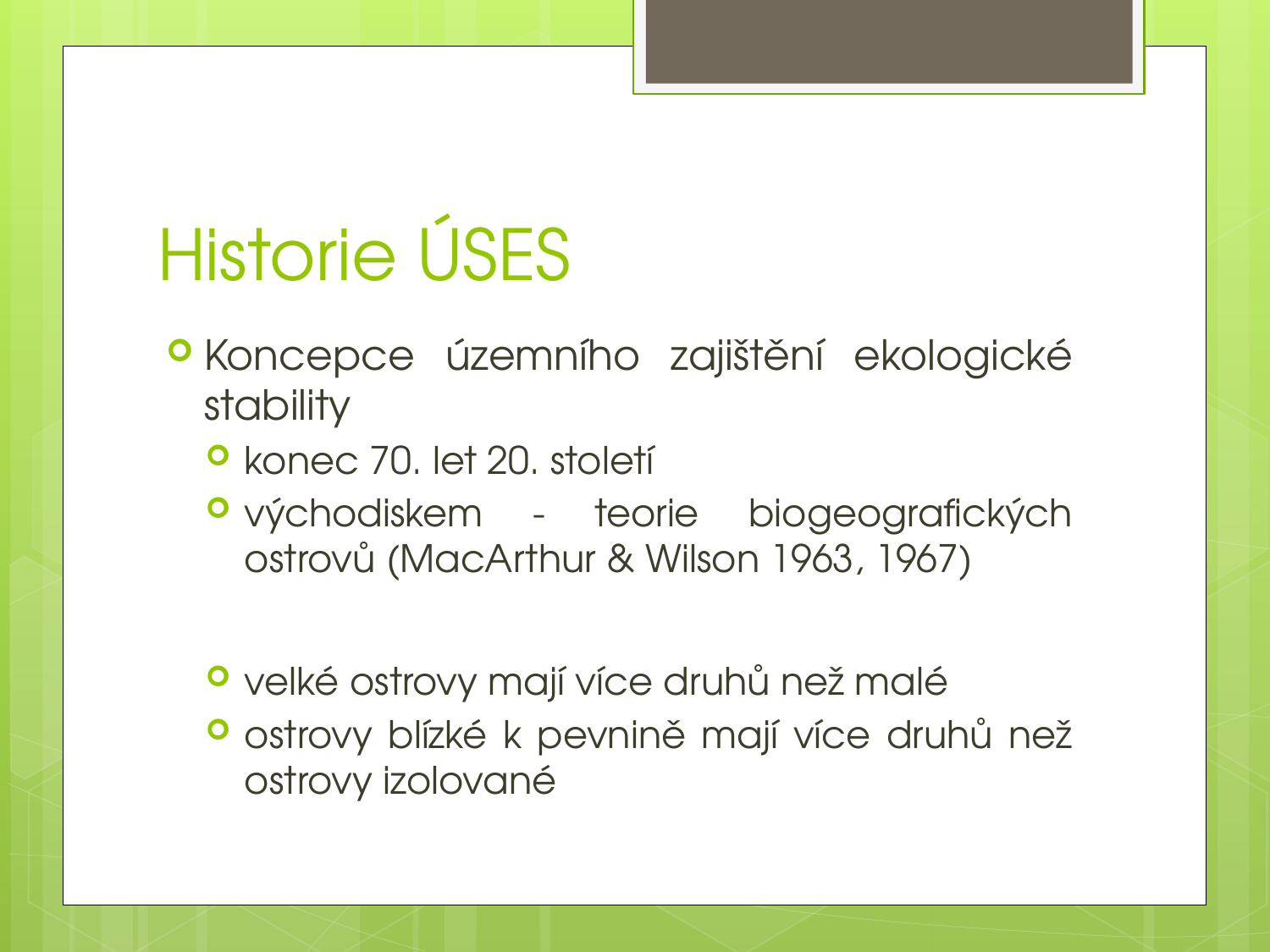

# Historie ÚSES
Koncepce územního zajištění ekologické stability
konec 70. let 20. století
východiskem - teorie biogeografických ostrovů (MacArthur & Wilson 1963, 1967)

velké ostrovy mají více druhů než malé
ostrovy blízké k pevnině mají více druhů než ostrovy izolované